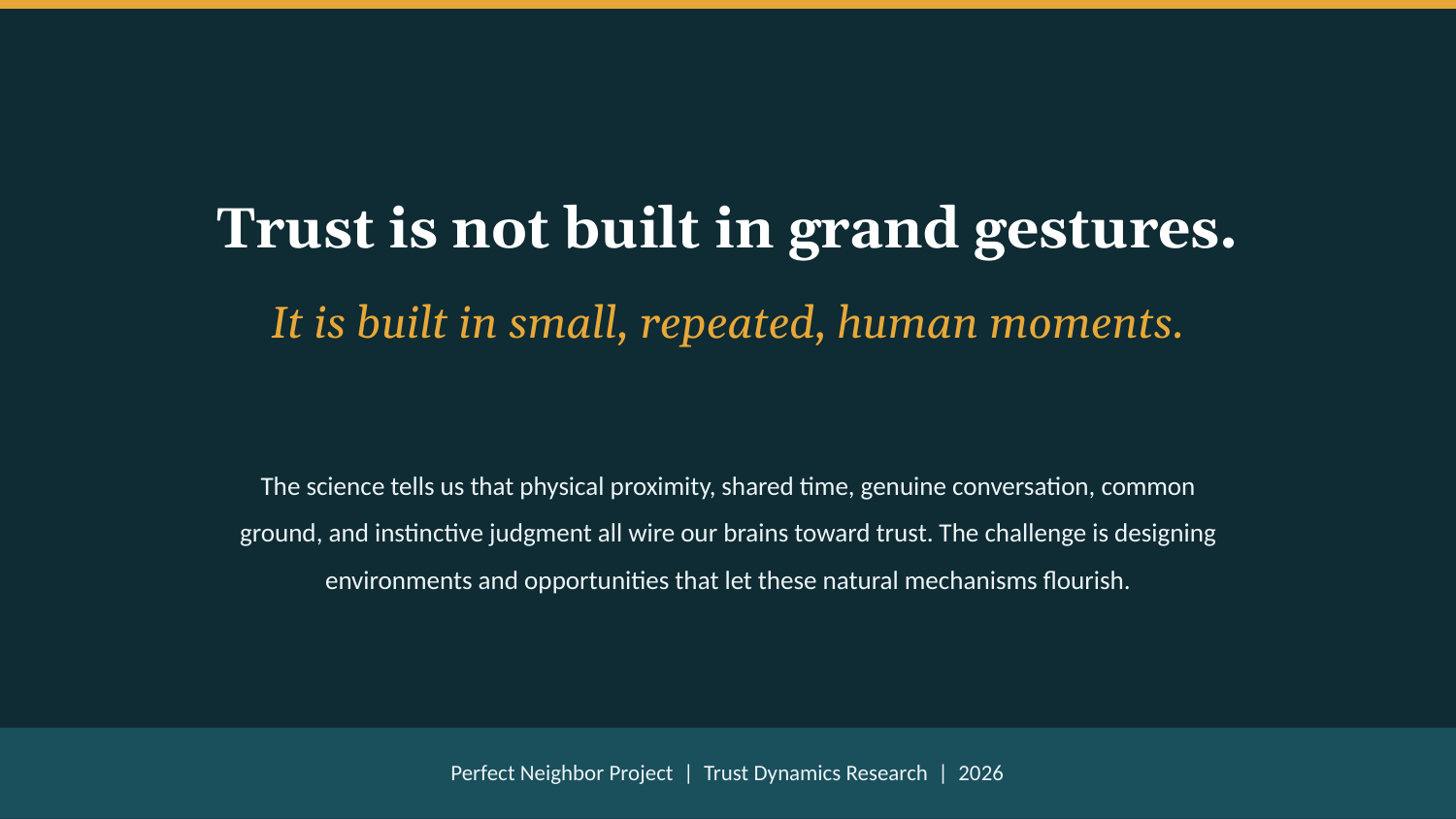

Trust is not built in grand gestures.
It is built in small, repeated, human moments.
The science tells us that physical proximity, shared time, genuine conversation, common ground, and instinctive judgment all wire our brains toward trust. The challenge is designing environments and opportunities that let these natural mechanisms flourish.

Perfect Neighbor Project  |  Trust Dynamics Research  |  2026